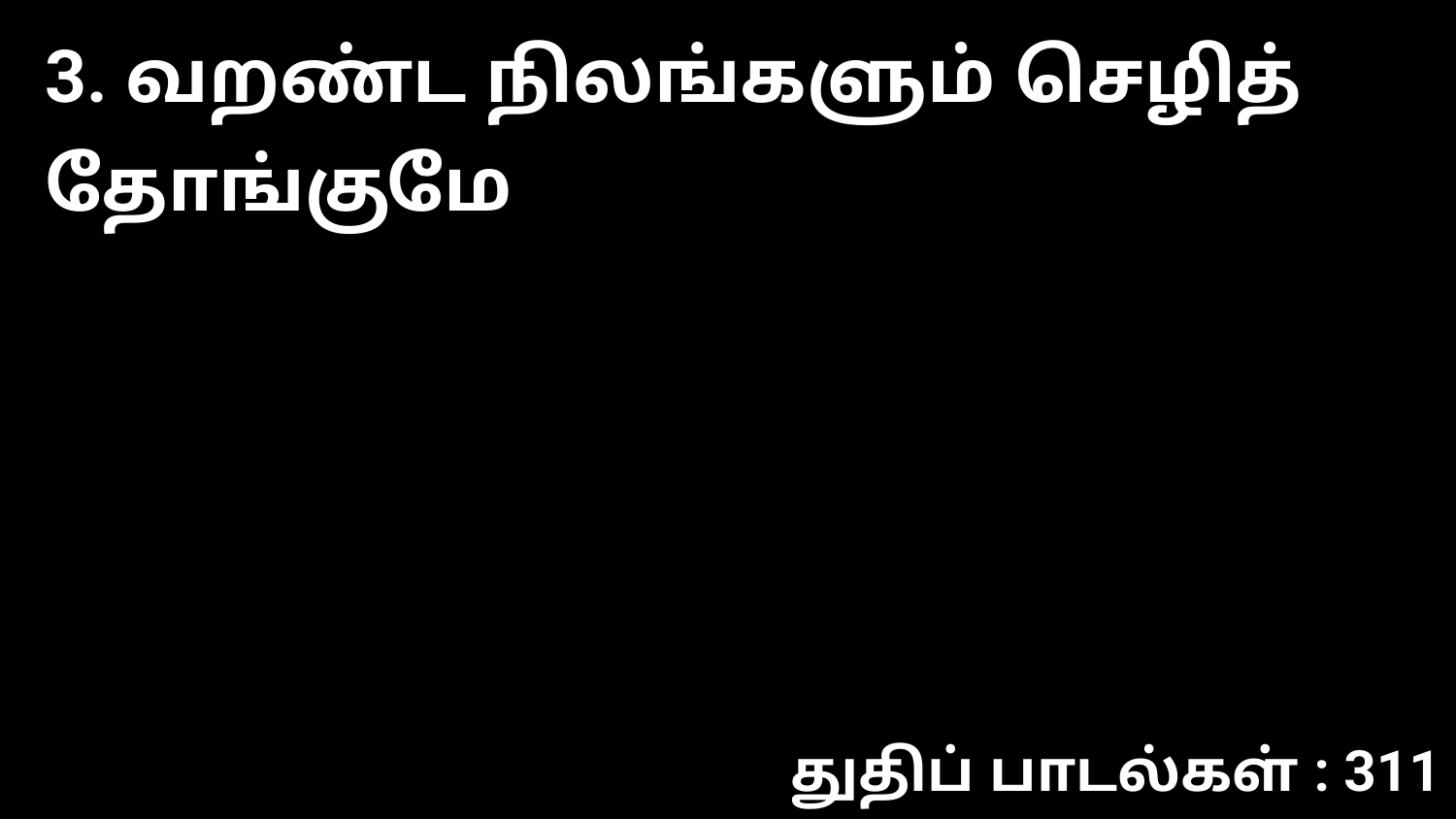

3. வறண்ட நிலங்களும் செழித் தோங்குமே
துதிப் பாடல்கள் : 311